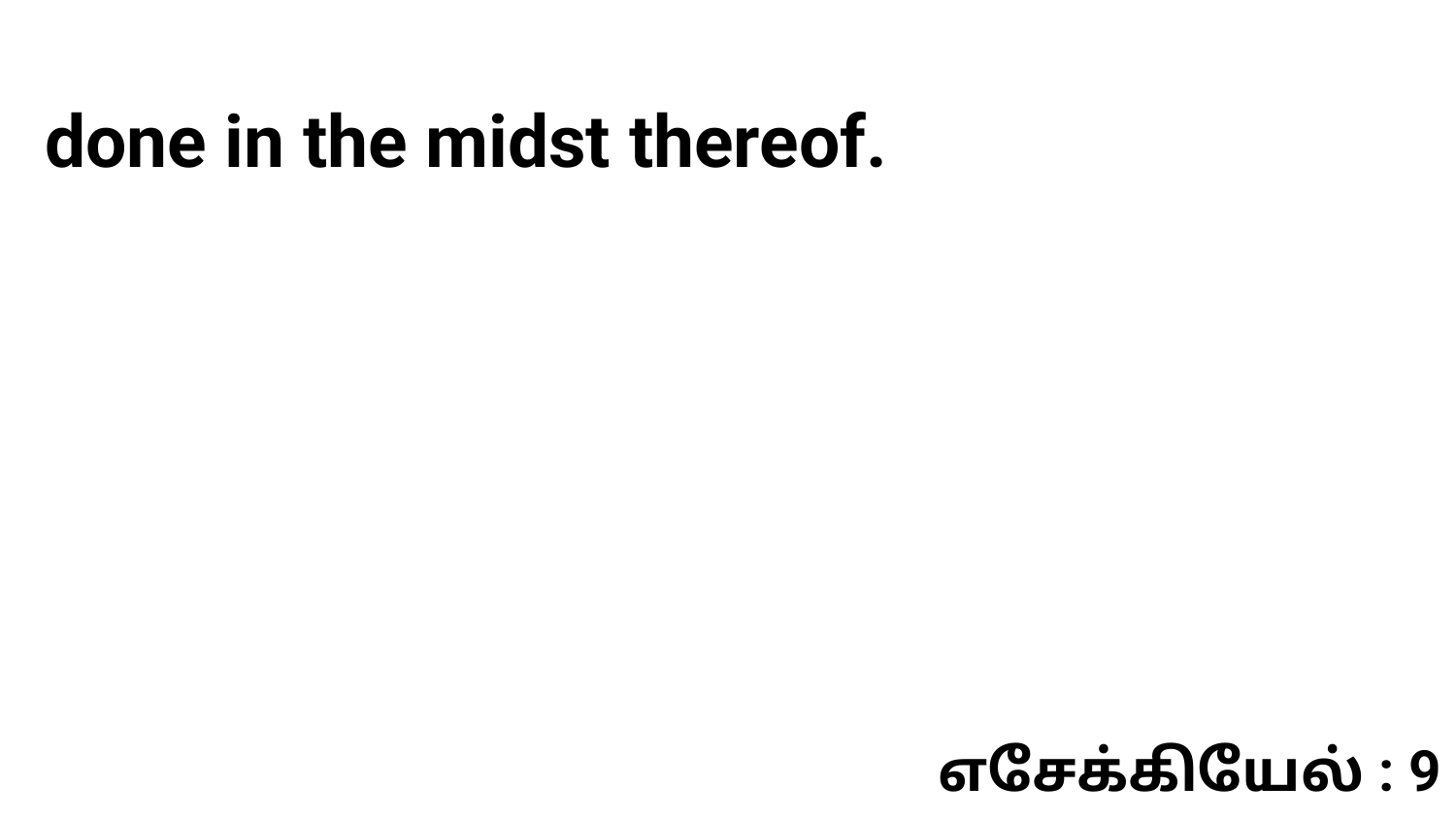

done in the midst thereof.
எசேக்கியேல் : 9